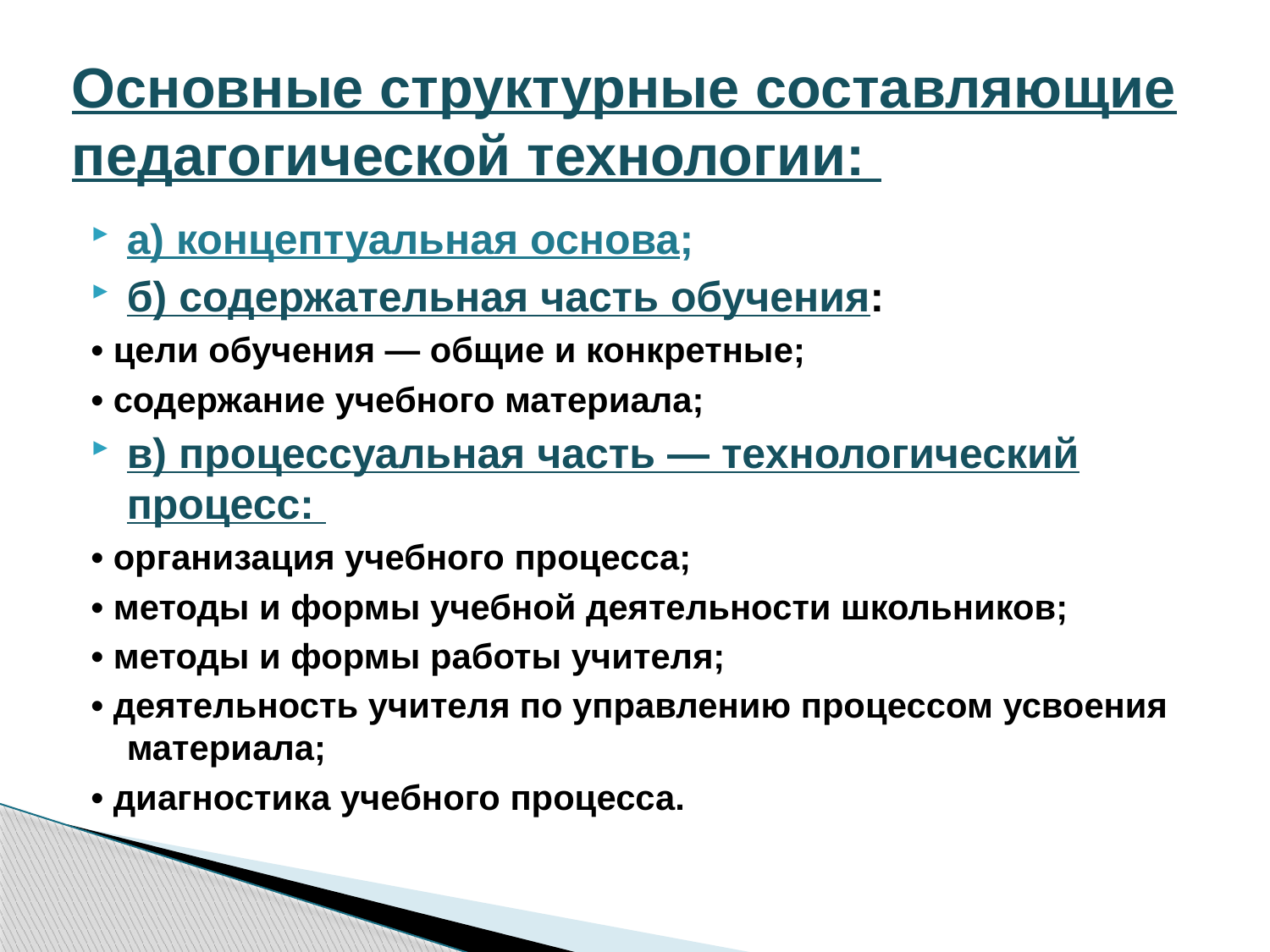

# Основные структурные составляющие педагогической технологии:
а) концептуальная основа;
б) содержательная часть обучения:
• цели обучения — общие и конкретные;
• содержание учебного материала;
в) процессуальная часть — технологический процесс:
• организация учебного процесса;
• методы и формы учебной деятельности школьников;
• методы и формы работы учителя;
• деятельность учителя по управлению процессом усвоения материала;
• диагностика учебного процесса.